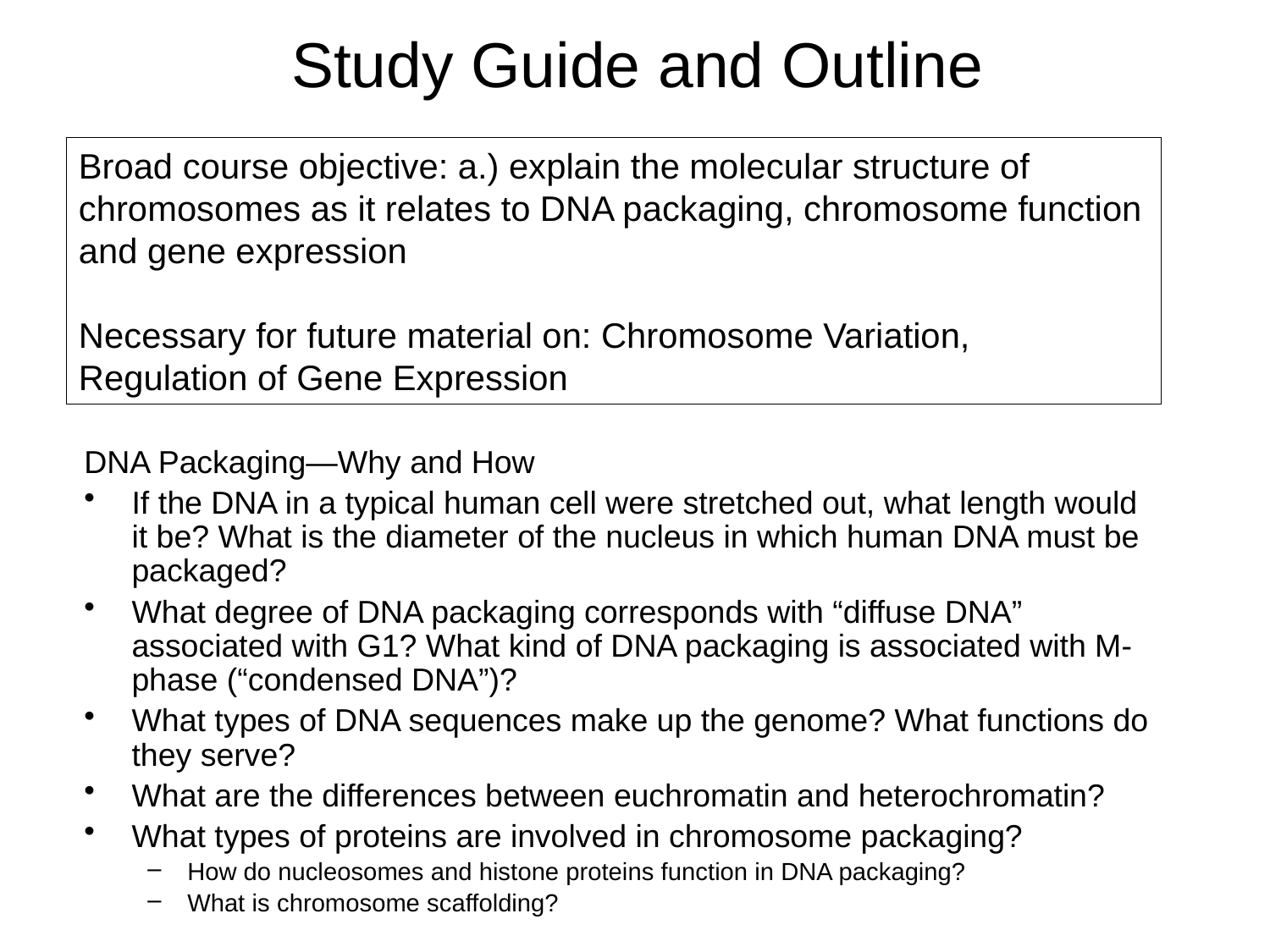

# Study Guide and Outline
Broad course objective: a.) explain the molecular structure of chromosomes as it relates to DNA packaging, chromosome function and gene expression

Necessary for future material on: Chromosome Variation, Regulation of Gene Expression
DNA Packaging—Why and How
If the DNA in a typical human cell were stretched out, what length would it be? What is the diameter of the nucleus in which human DNA must be packaged?
What degree of DNA packaging corresponds with “diffuse DNA” associated with G1? What kind of DNA packaging is associated with M-phase (“condensed DNA”)?
What types of DNA sequences make up the genome? What functions do they serve?
What are the differences between euchromatin and heterochromatin?
What types of proteins are involved in chromosome packaging?
How do nucleosomes and histone proteins function in DNA packaging?
What is chromosome scaffolding?